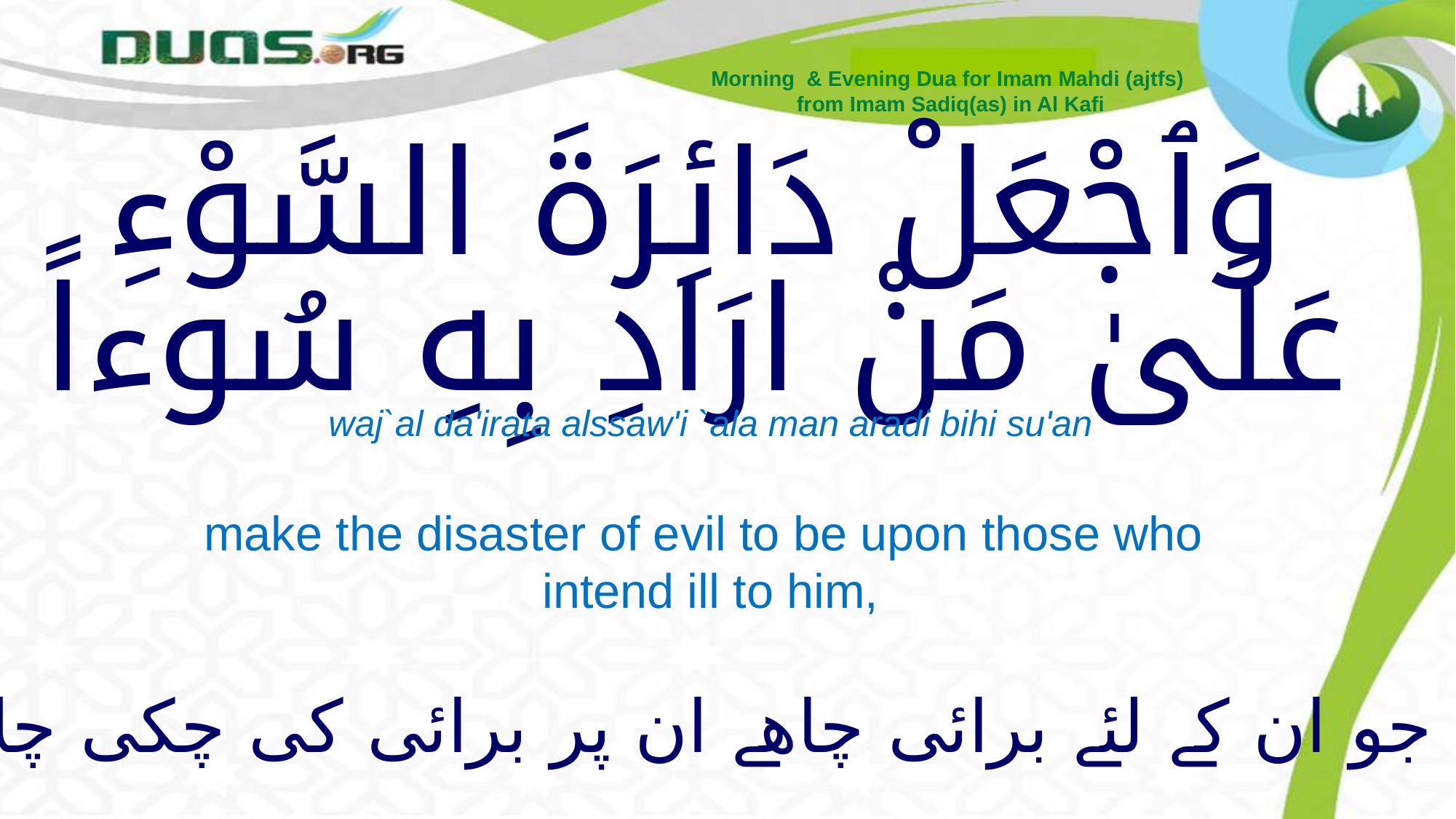

Morning  & Evening Dua for Imam Mahdi (ajtfs)
from Imam Sadiq(as) in Al Kafi
# وَٱجْعَلْ دَائِرَةَ السَّوْءِ عَلَىٰ مَنْ ارَادِ بِهِ سُوءاً

waj`al da'irata alssaw'i `ala man aradi bihi su'an

make the disaster of evil to be upon those who
intend ill to him,
جو ان کے لئے برائی چاھے ان پر برائی کی چکی چلا دینا